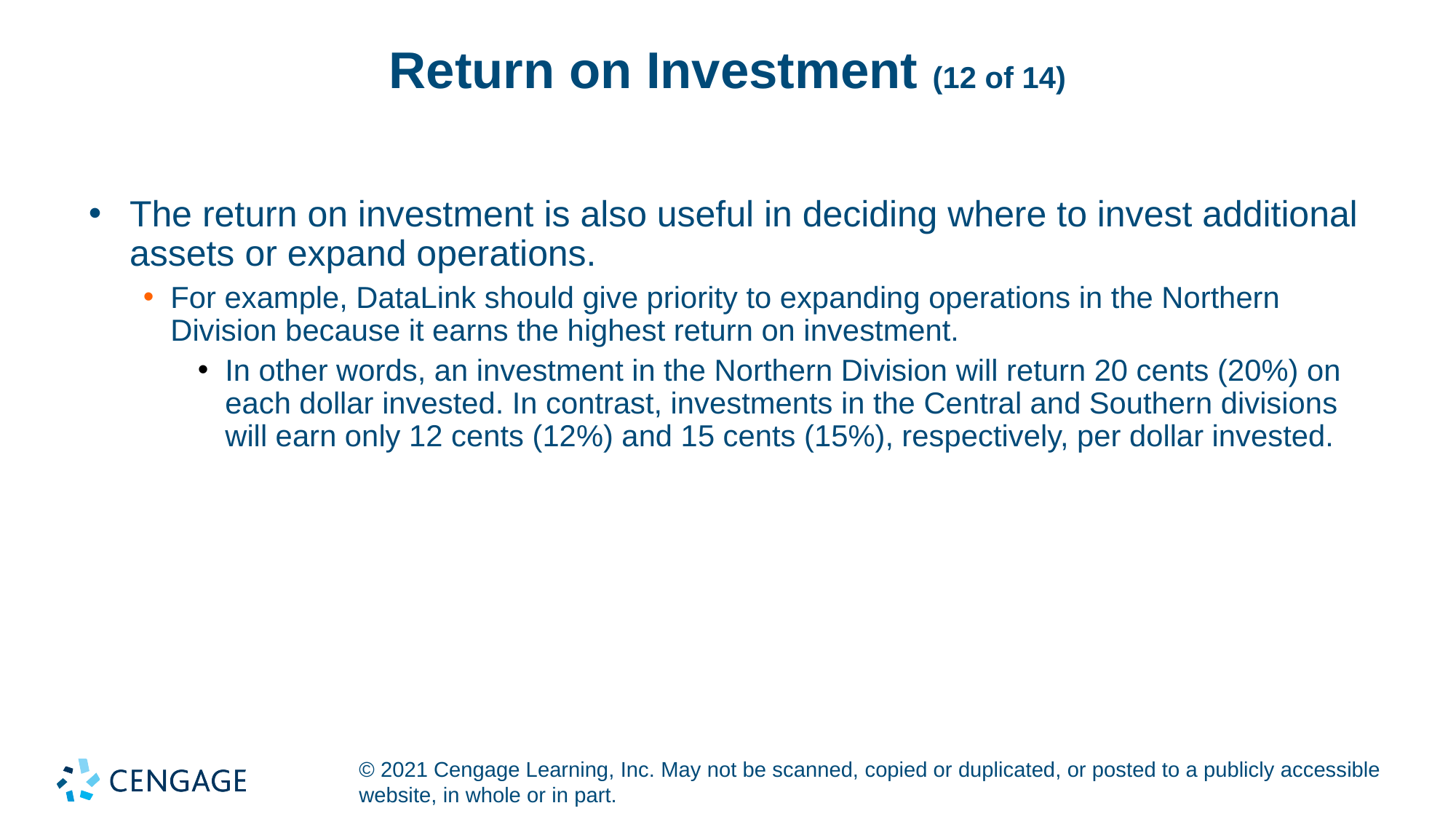

# Return on Investment (12 of 14)
The return on investment is also useful in deciding where to invest additional assets or expand operations.
For example, DataLink should give priority to expanding operations in the Northern Division because it earns the highest return on investment.
In other words, an investment in the Northern Division will return 20 cents (20%) on each dollar invested. In contrast, investments in the Central and Southern divisions will earn only 12 cents (12%) and 15 cents (15%), respectively, per dollar invested.